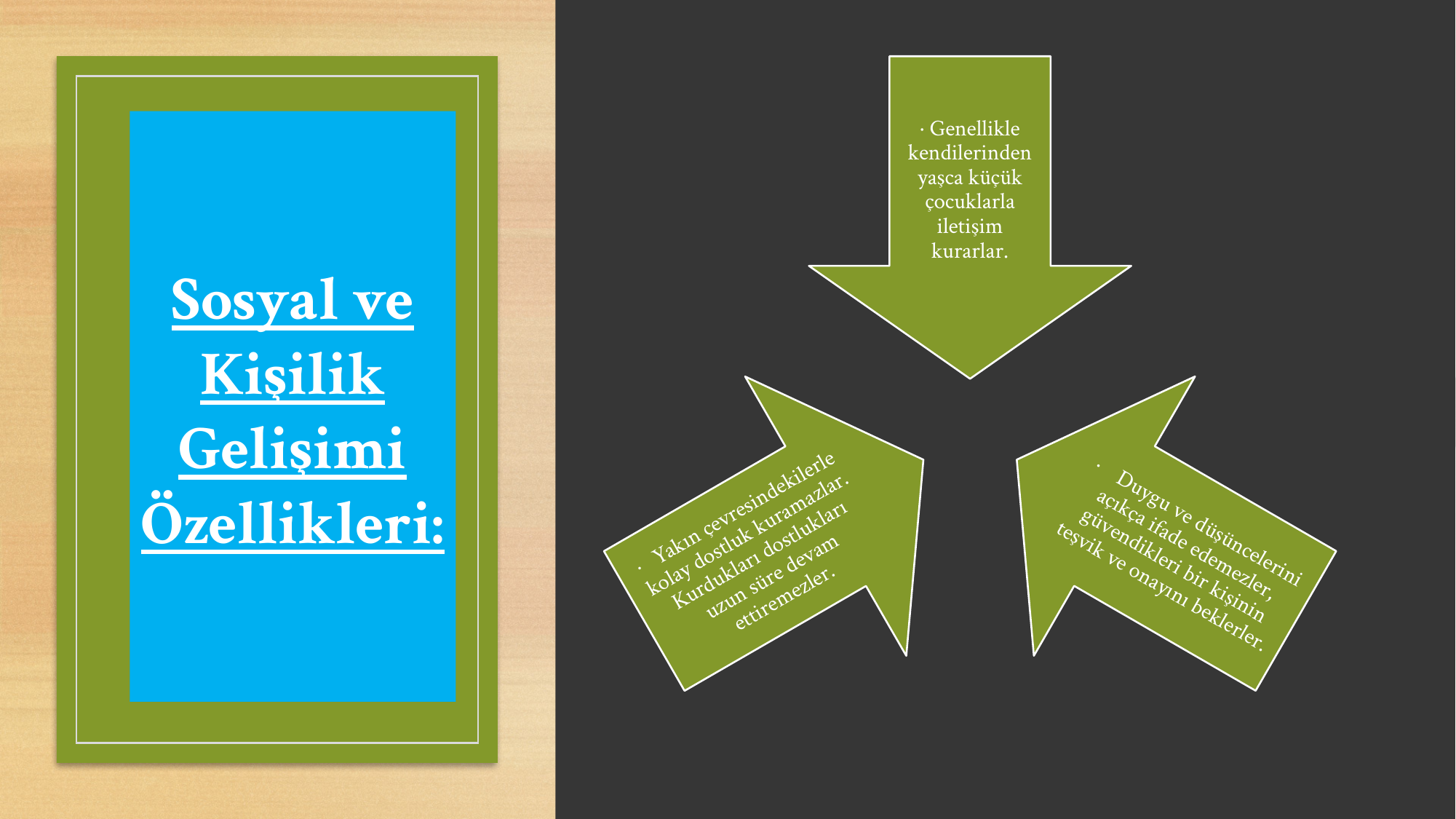

· Genellikle kendilerinden yaşca küçük çocuklarla iletişim kurarlar.
·    Duygu ve düşüncelerini açıkça ifade edemezler, güvendikleri bir kişinin teşvik ve onayını beklerler.
·   Yakın çevresindekilerle kolay dostluk kuramazlar. Kurdukları dostlukları uzun süre devam ettiremezler.

# Sosyal ve Kişilik Gelişimi Özellikleri: